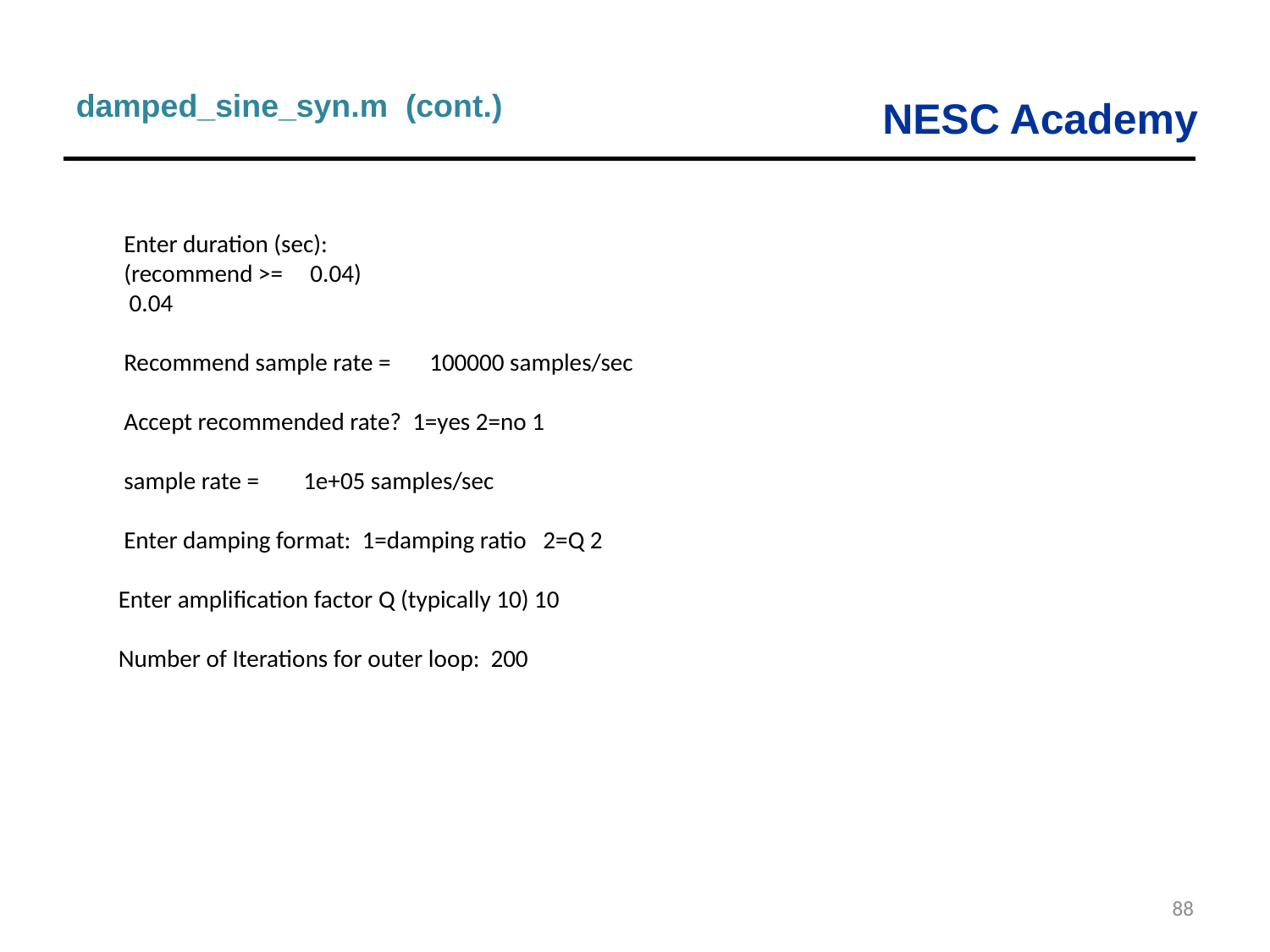

damped_sine_syn.m  (cont.)
 Enter duration (sec): 
 (recommend >=     0.04) 
  0.04
 
 Recommend sample rate =       100000 samples/sec
 Accept recommended rate?  1=yes 2=no 1
 
 sample rate =        1e+05 samples/sec
 
 Enter damping format:  1=damping ratio   2=Q 2
Enter amplification factor Q (typically 10) 10

Number of Iterations for outer loop:  200

88